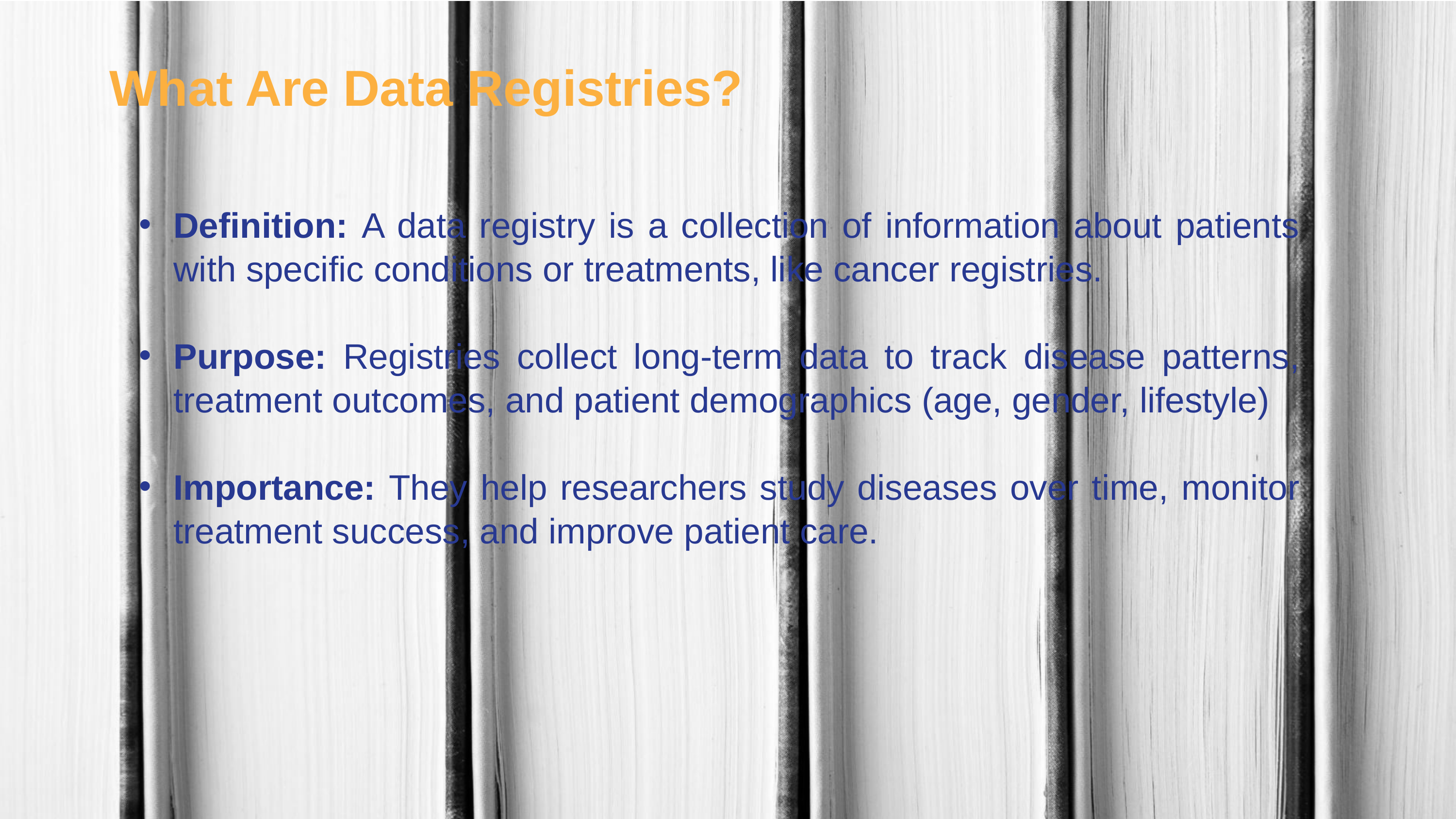

What Are Data Registries?
Definition: A data registry is a collection of information about patients with specific conditions or treatments, like cancer registries.

Purpose: Registries collect long-term data to track disease patterns, treatment outcomes, and patient demographics (age, gender, lifestyle)

Importance: They help researchers study diseases over time, monitor treatment success, and improve patient care.